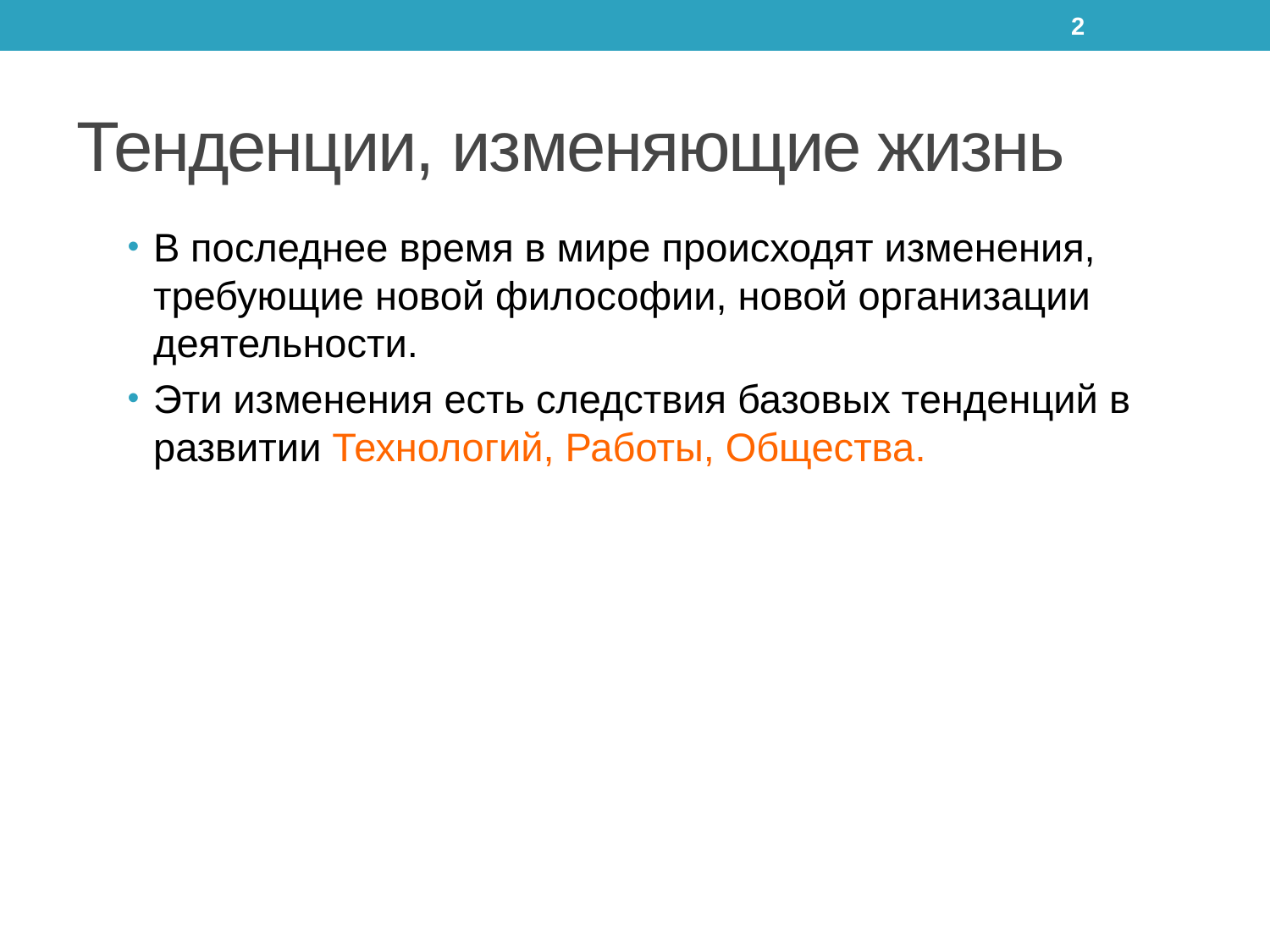

2
# Тенденции, изменяющие жизнь
В последнее время в мире происходят изменения, требующие новой философии, новой организации деятельности.
Эти изменения есть следствия базовых тенденций в развитии Технологий, Работы, Общества.